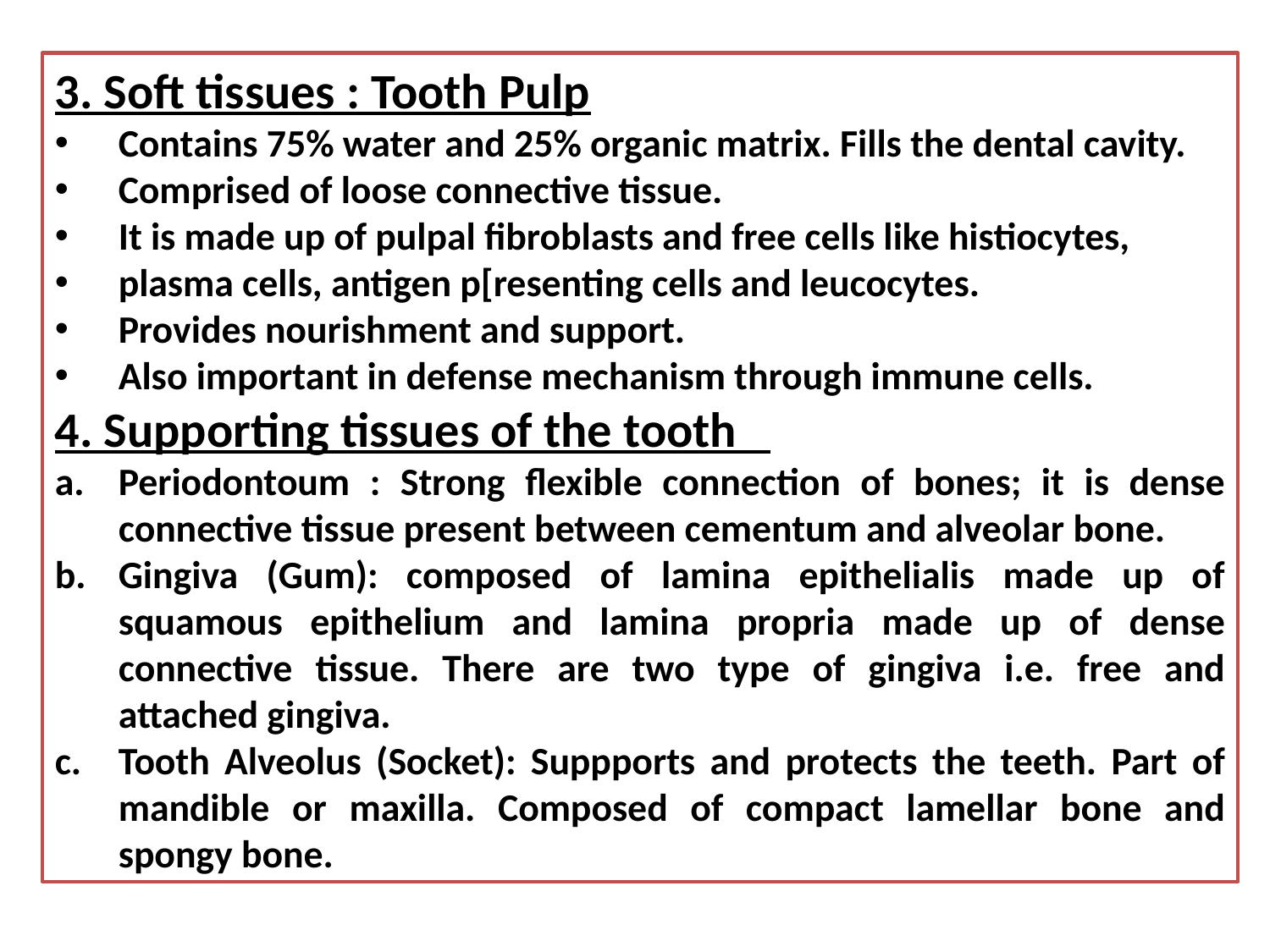

3. Soft tissues : Tooth Pulp
Contains 75% water and 25% organic matrix. Fills the dental cavity.
Comprised of loose connective tissue.
It is made up of pulpal fibroblasts and free cells like histiocytes,
plasma cells, antigen p[resenting cells and leucocytes.
Provides nourishment and support.
Also important in defense mechanism through immune cells.
4. Supporting tissues of the tooth
Periodontoum : Strong flexible connection of bones; it is dense connective tissue present between cementum and alveolar bone.
Gingiva (Gum): composed of lamina epithelialis made up of squamous epithelium and lamina propria made up of dense connective tissue. There are two type of gingiva i.e. free and attached gingiva.
Tooth Alveolus (Socket): Suppports and protects the teeth. Part of mandible or maxilla. Composed of compact lamellar bone and spongy bone.